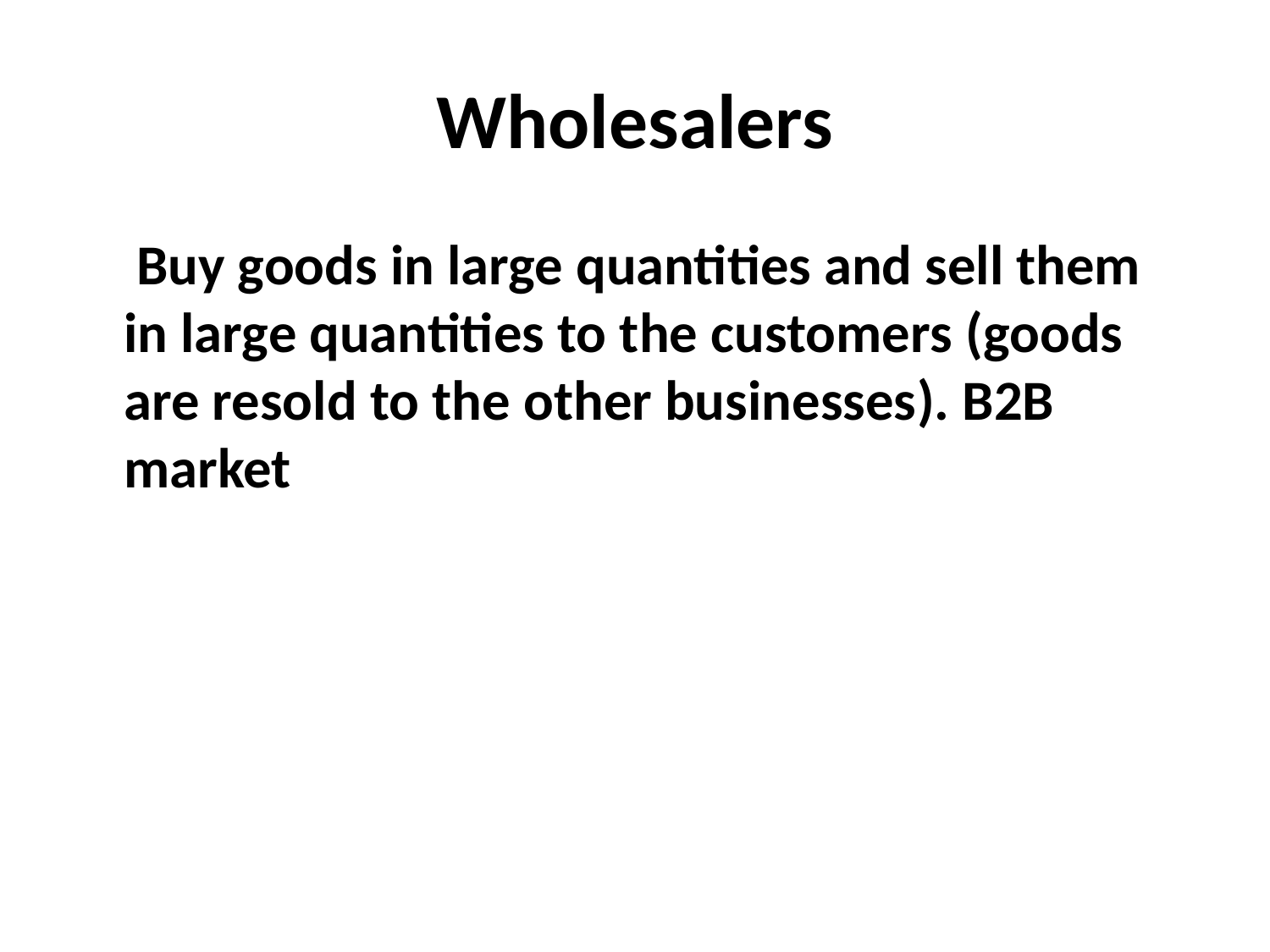

# Wholesalers
	 Buy goods in large quantities and sell them  in large quantities to the customers (goods are resold to the other businesses). B2B market